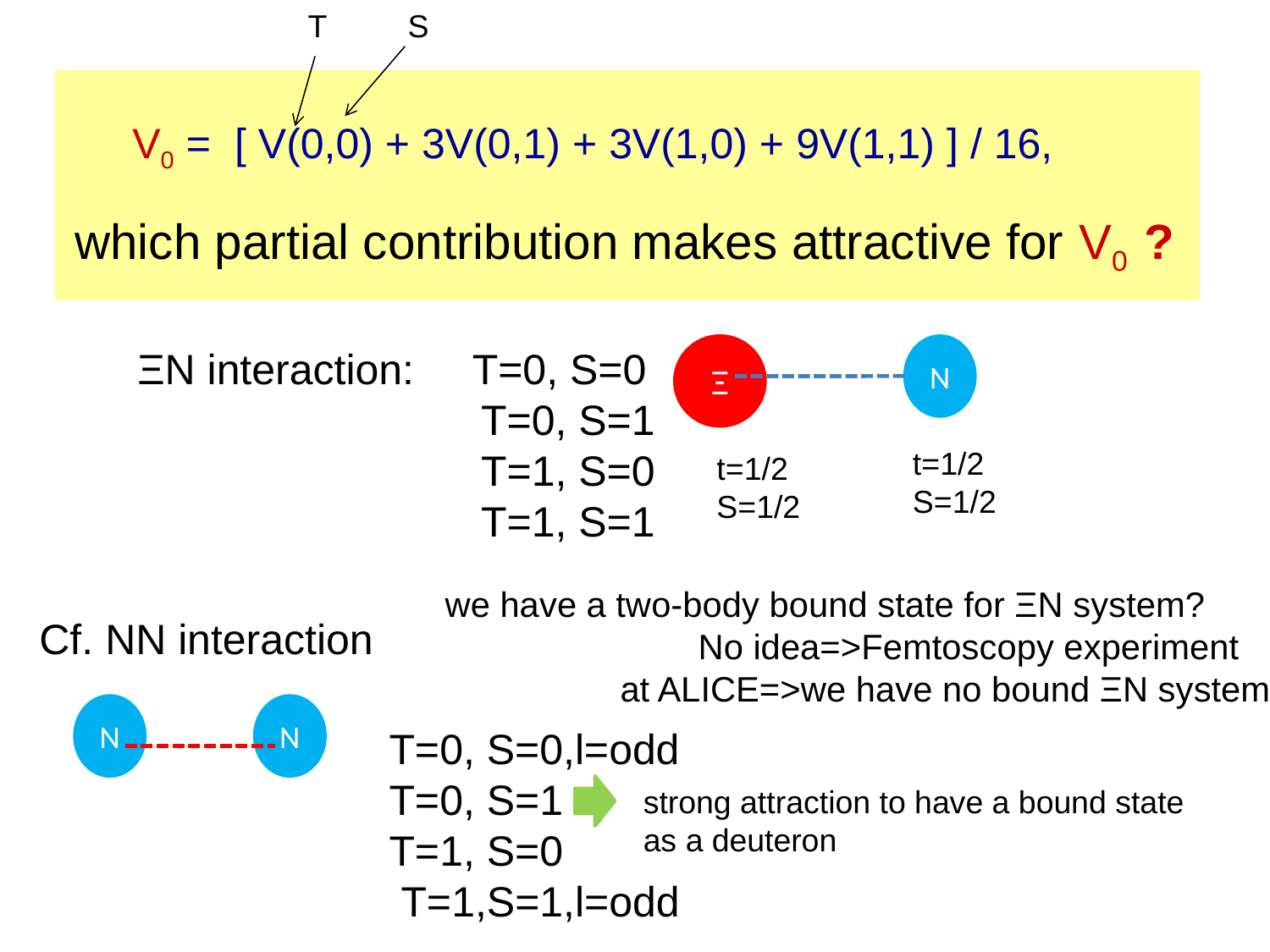

T
S

V0 =  [ V(0,0) + 3V(0,1) + 3V(1,0) + 9V(1,1) ] / 16,
which partial contribution makes attractive for V0  ?

ΞN interaction:     T=0, S=0
                             T=0, S=1
                             T=1, S=0
                             T=1, S=1
Ξ
N
t=1/2
S=1/2
t=1/2
S=1/2
we have a two-body bound state for ΞN system?
                          No idea=>Femtoscopy experiment
                  at ALICE=>we have no bound ΞN system.

Cf. NN interaction
N
N
T=0, S=0,l=odd
T=0, S=1
T=1, S=0
 T=1,S=1,l=odd

strong attraction to have a bound state
as a deuteron